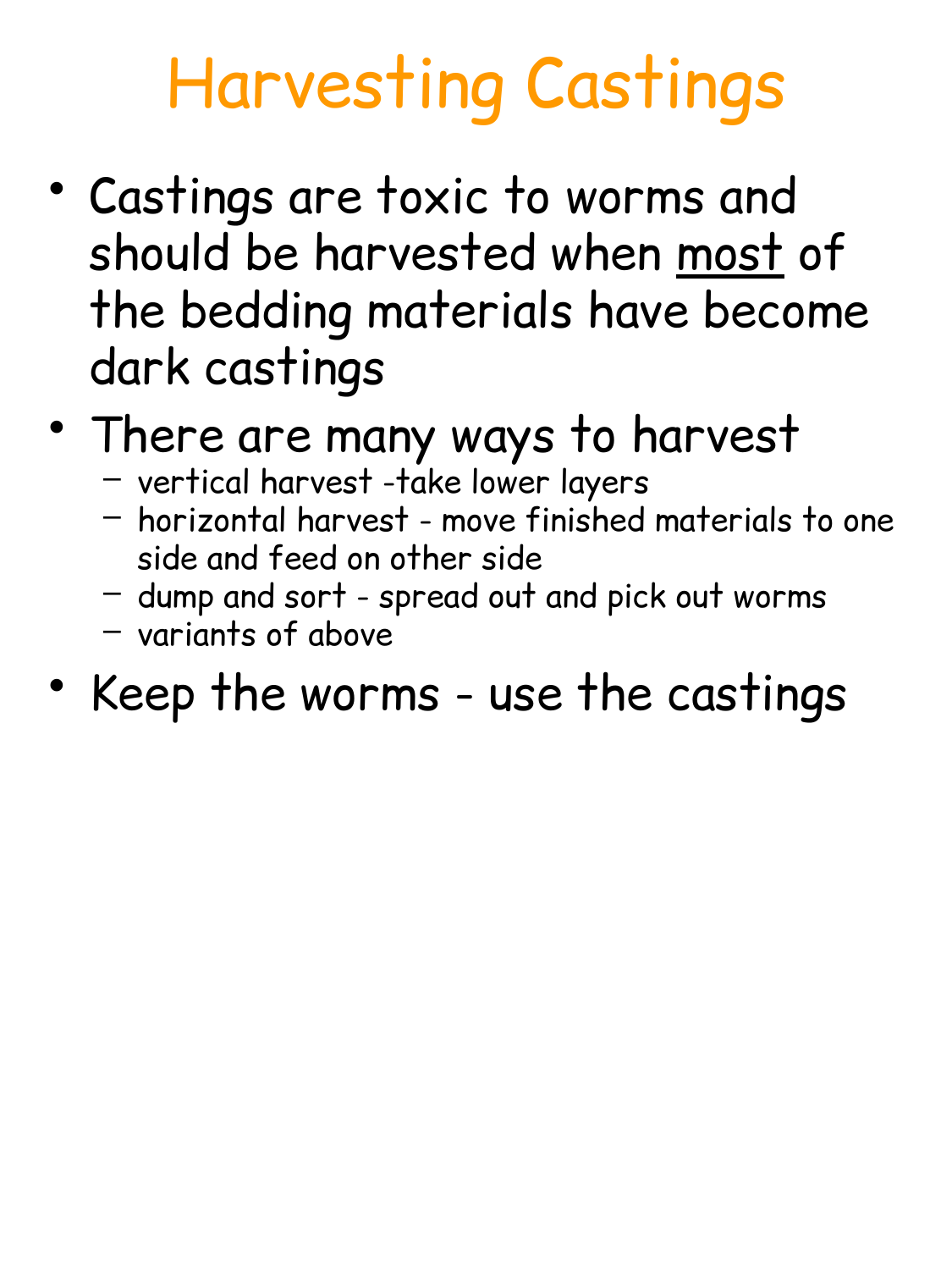

# Harvesting Castings
Castings are toxic to worms and should be harvested when most of the bedding materials have become dark castings
There are many ways to harvest
vertical harvest -take lower layers
horizontal harvest - move finished materials to one side and feed on other side
dump and sort - spread out and pick out worms
variants of above
Keep the worms - use the castings